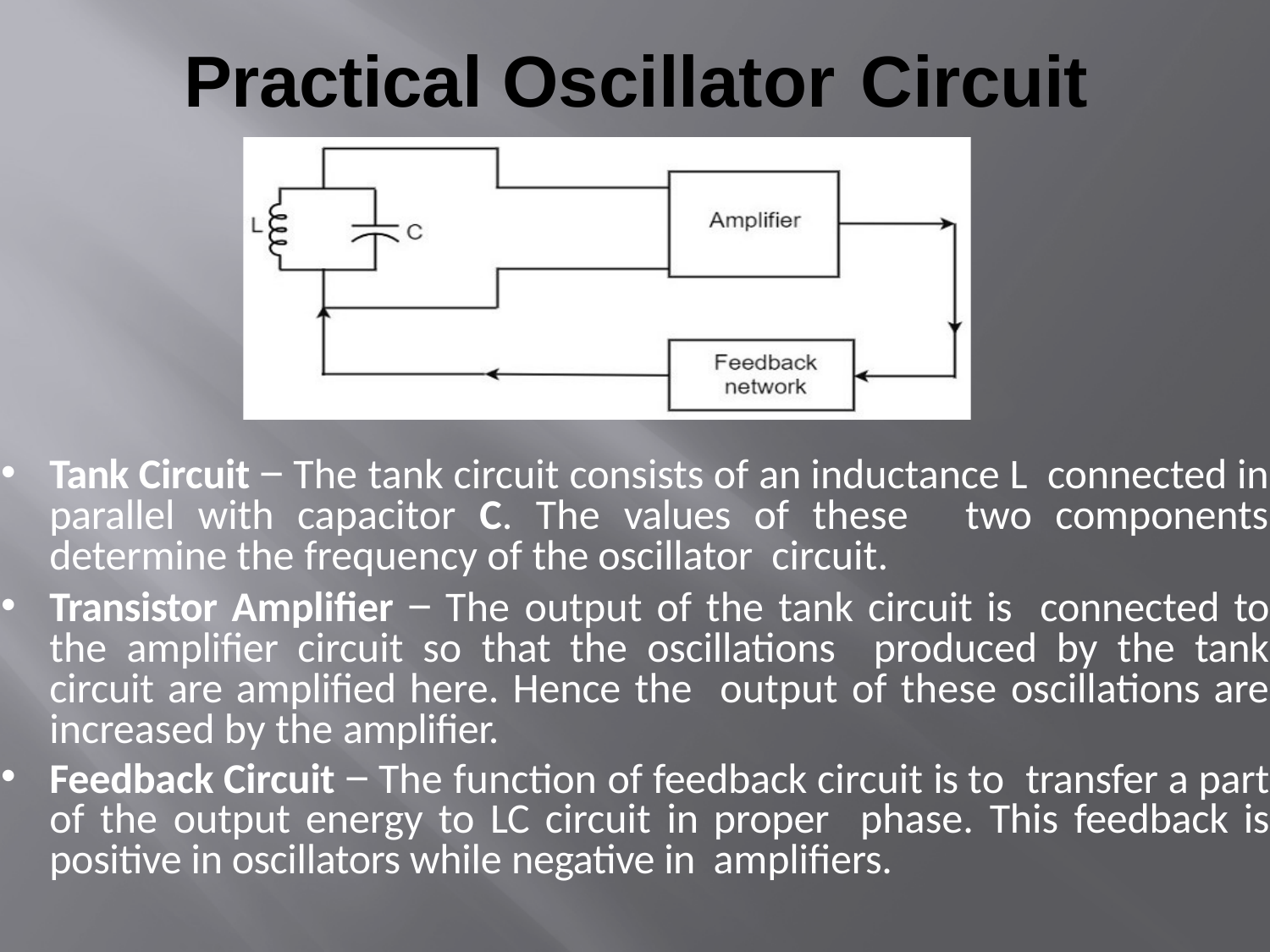

# Practical Oscillator Circuit

Tank Circuit − The tank circuit consists of an inductance L  connected in parallel with capacitor C. The values of these  two components determine the frequency of the oscillator  circuit.
Transistor Amplifier − The output of the tank circuit is  connected to the amplifier circuit so that the oscillations  produced by the tank circuit are amplified here. Hence the  output of these oscillations are increased by the amplifier.
Feedback Circuit − The function of feedback circuit is to  transfer a part of the output energy to LC circuit in proper  phase. This feedback is positive in oscillators while negative in  amplifiers.